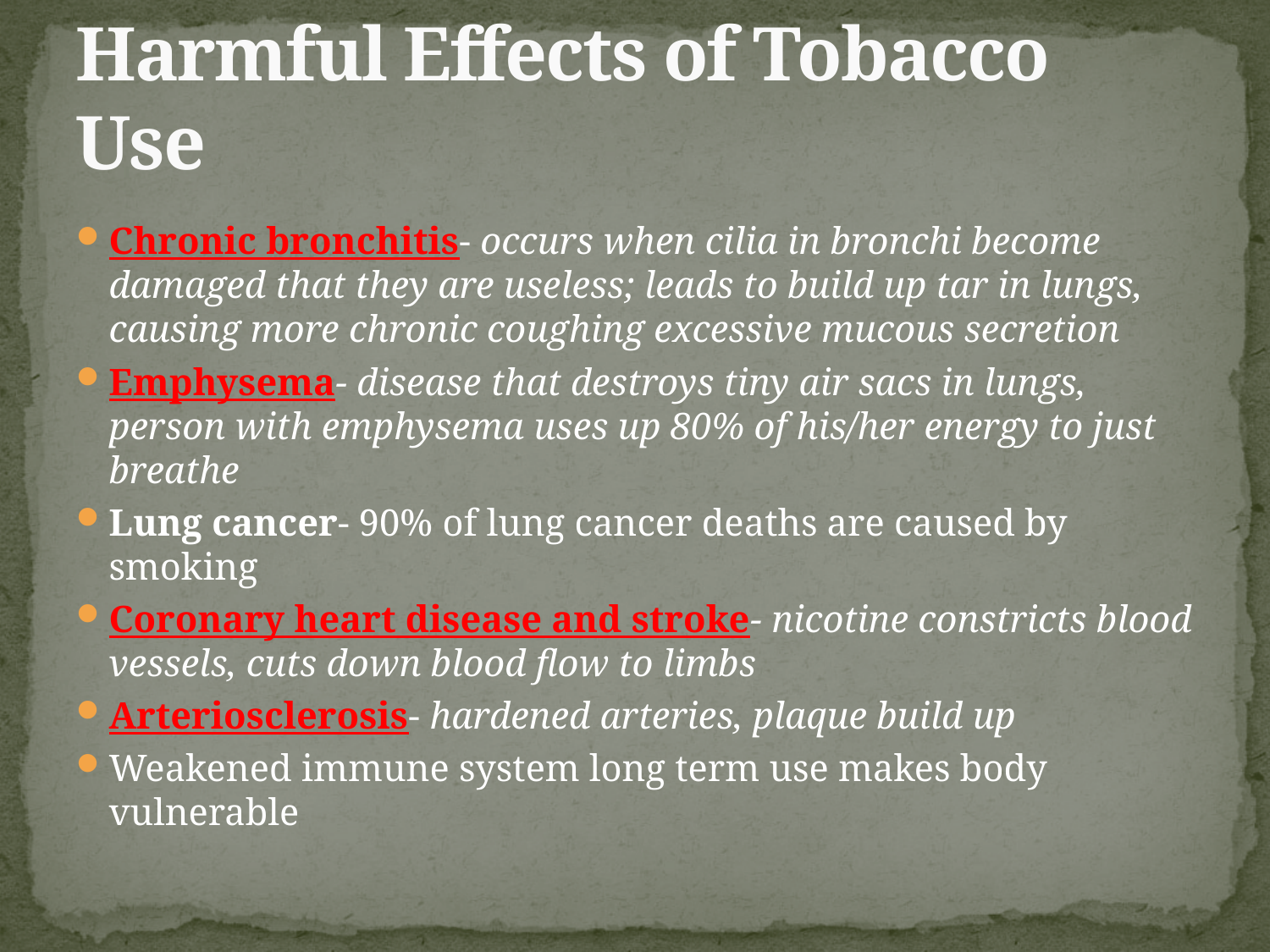

# Harmful Effects of Tobacco Use
Chronic bronchitis- occurs when cilia in bronchi become damaged that they are useless; leads to build up tar in lungs, causing more chronic coughing excessive mucous secretion
Emphysema- disease that destroys tiny air sacs in lungs, person with emphysema uses up 80% of his/her energy to just breathe
Lung cancer- 90% of lung cancer deaths are caused by smoking
Coronary heart disease and stroke- nicotine constricts blood vessels, cuts down blood flow to limbs
Arteriosclerosis- hardened arteries, plaque build up
Weakened immune system long term use makes body vulnerable